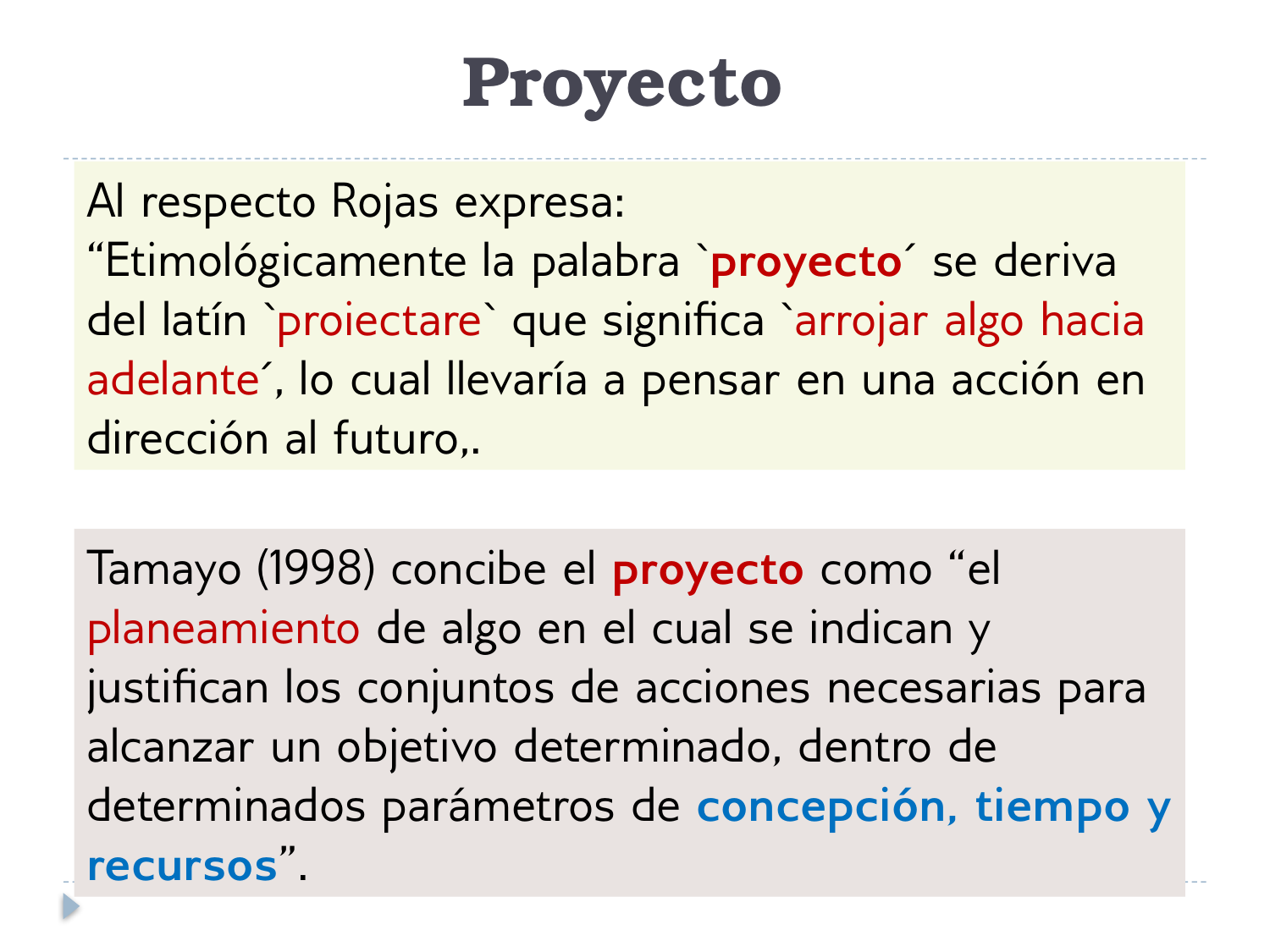

# Proyecto
Al respecto Rojas expresa:
“Etimológicamente la palabra `proyecto´ se deriva del latín `proiectare` que significa `arrojar algo hacia adelante´, lo cual llevaría a pensar en una acción en dirección al futuro,.
Tamayo (1998) concibe el proyecto como “el planeamiento de algo en el cual se indican y justifican los conjuntos de acciones necesarias para alcanzar un objetivo determinado, dentro de determinados parámetros de concepción, tiempo y recursos”.